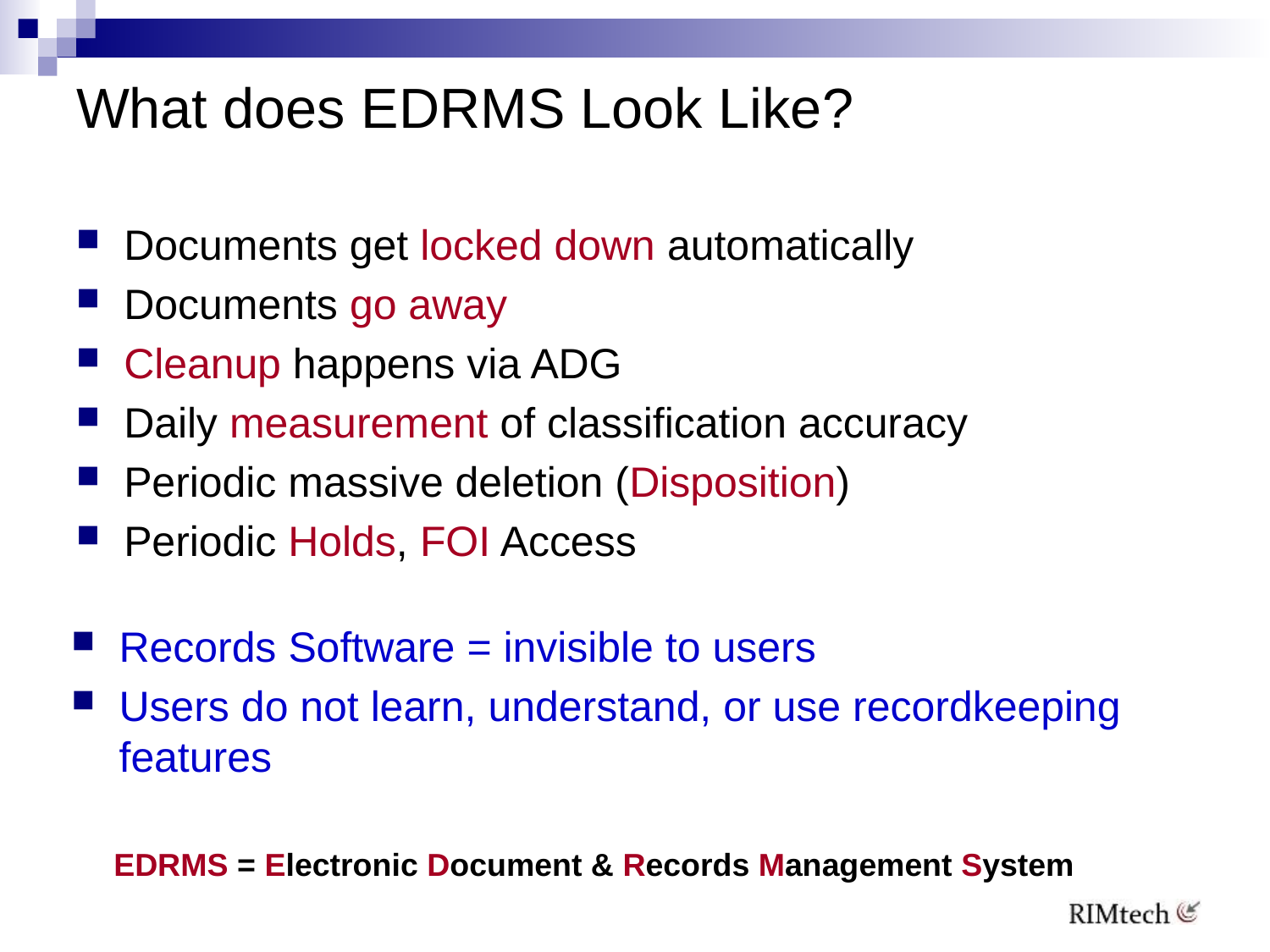

# What does EDRMS Look Like?
Documents get locked down automatically
Documents go away
Cleanup happens via ADG
Daily measurement of classification accuracy
Periodic massive deletion (Disposition)
Periodic Holds, FOI Access
Records Software = invisible to users
Users do not learn, understand, or use recordkeeping features

EDRMS = Electronic Document & Records Management System